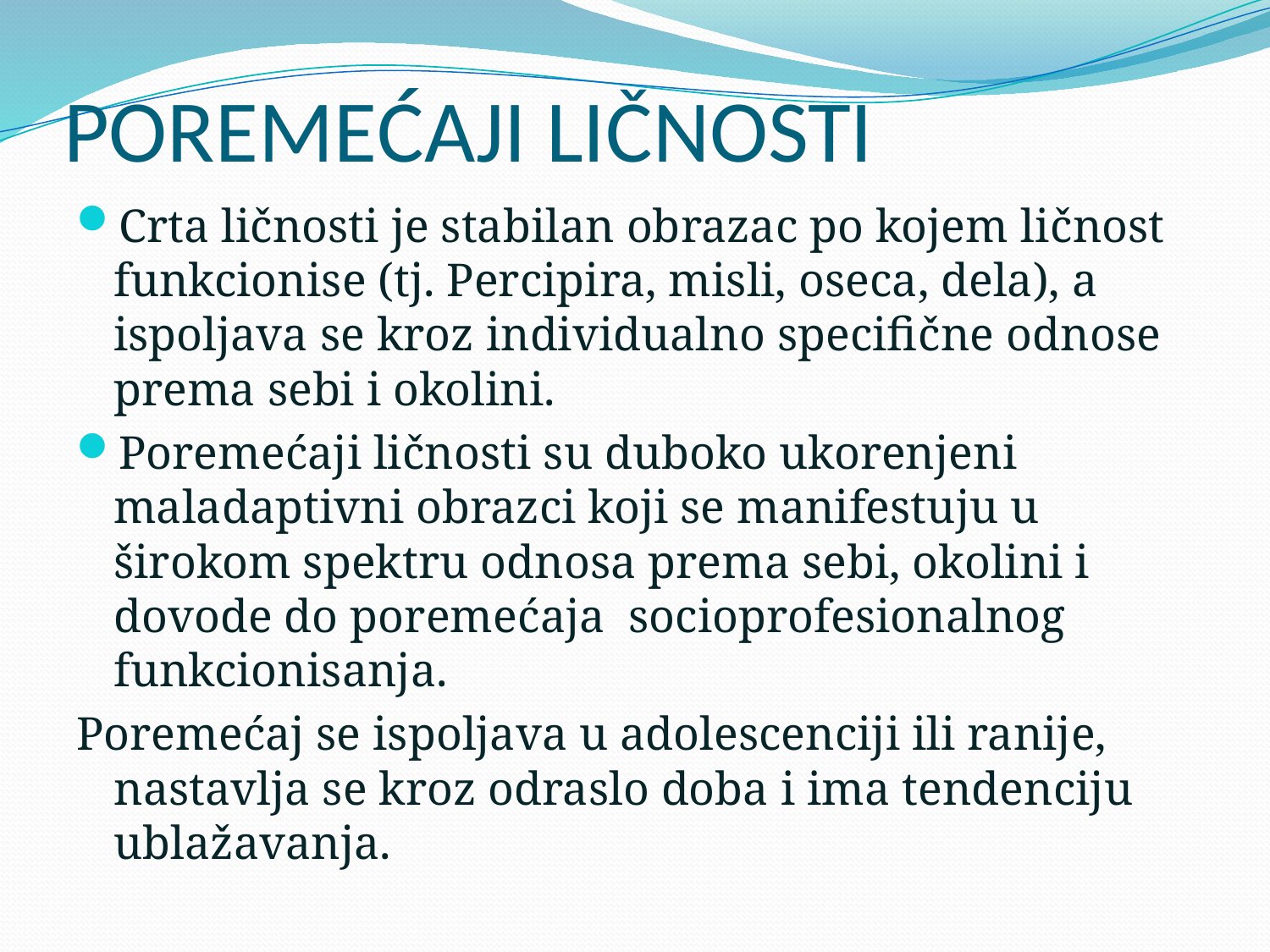

# POREMEĆAJI LIČNOSTI
Crta ličnosti je stabilan obrazac po kojem ličnost funkcionise (tj. Percipira, misli, oseca, dela), a ispoljava se kroz individualno specifične odnose prema sebi i okolini.
Poremećaji ličnosti su duboko ukorenjeni maladaptivni obrazci koji se manifestuju u širokom spektru odnosa prema sebi, okolini i dovode do poremećaja  socioprofesionalnog funkcionisanja.
Poremećaj se ispoljava u adolescenciji ili ranije, nastavlja se kroz odraslo doba i ima tendenciju ublažavanja.